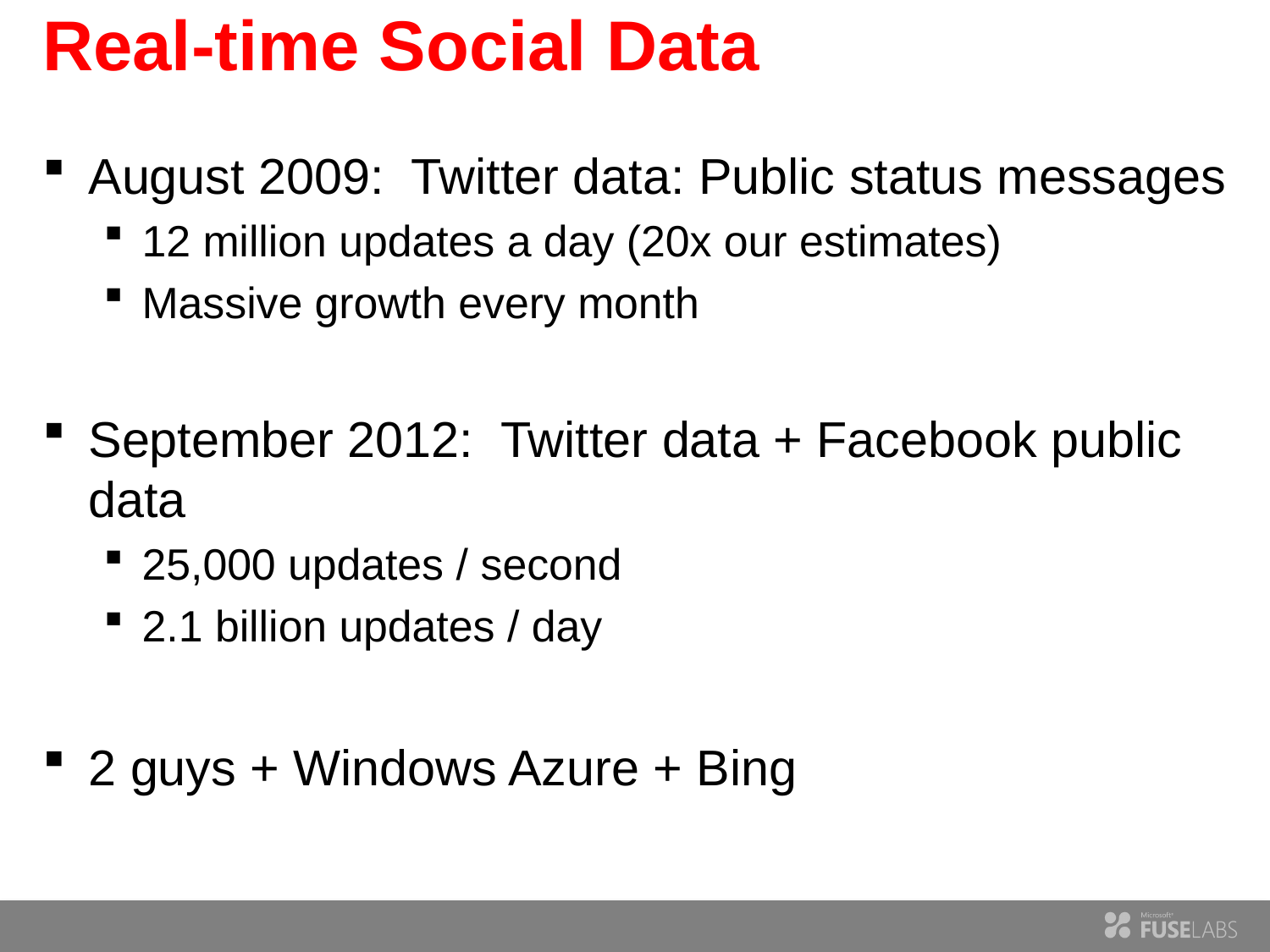

# Real-time Social Data
August 2009:  Twitter data: Public status messages
12 million updates a day (20x our estimates)
Massive growth every month

September 2012:  Twitter data + Facebook public data
25,000 updates / second
2.1 billion updates / day

2 guys + Windows Azure + Bing